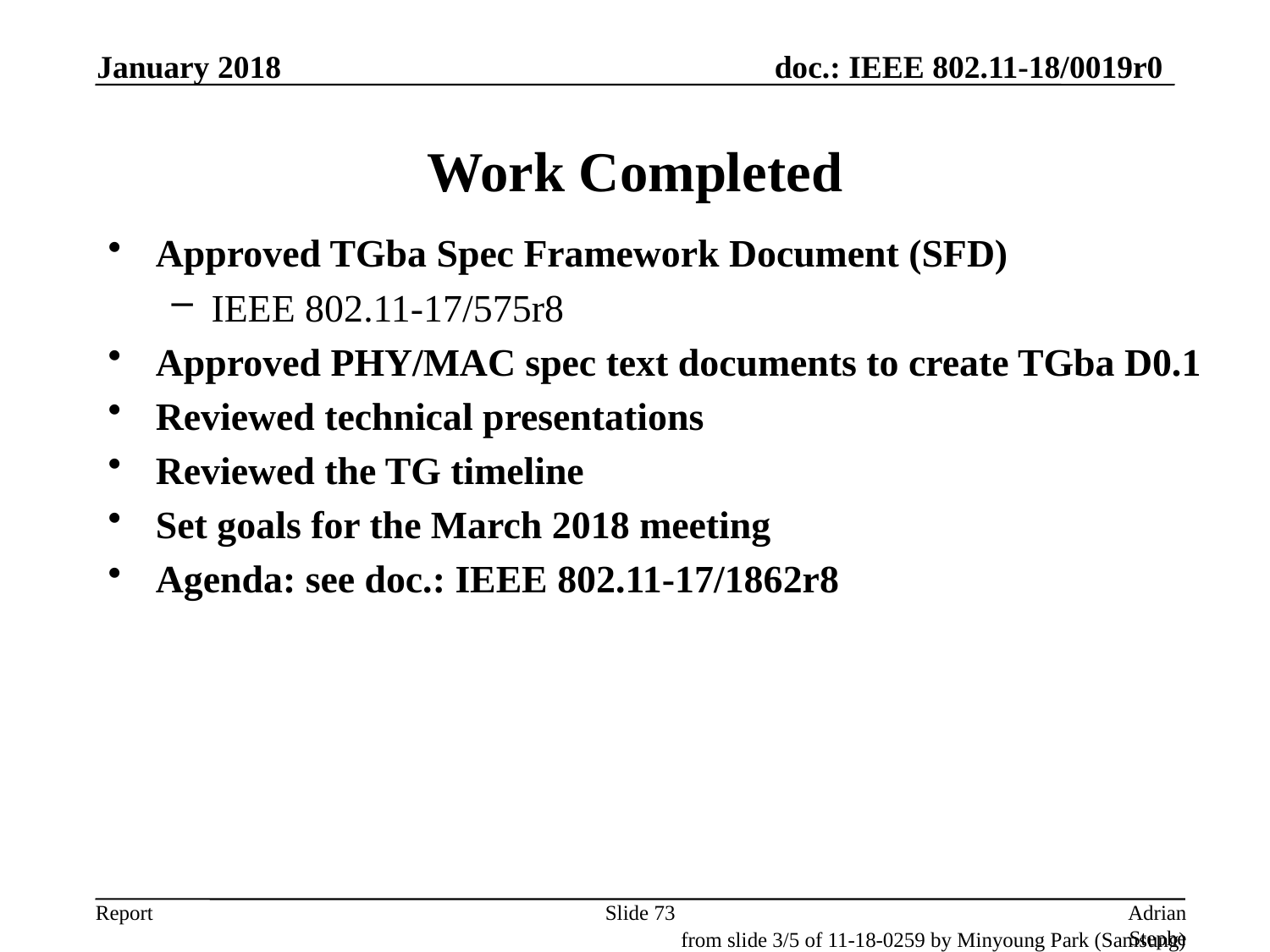

January 2018
# Work Completed
Approved TGba Spec Framework Document (SFD)
IEEE 802.11-17/575r8
Approved PHY/MAC spec text documents to create TGba D0.1
Reviewed technical presentations
Reviewed the TG timeline
Set goals for the March 2018 meeting
Agenda: see doc.: IEEE 802.11-17/1862r8

Slide 73
Adrian Stephens, Intel Corporation
from slide 3/5 of 11-18-0259 by Minyoung Park (Samsung)